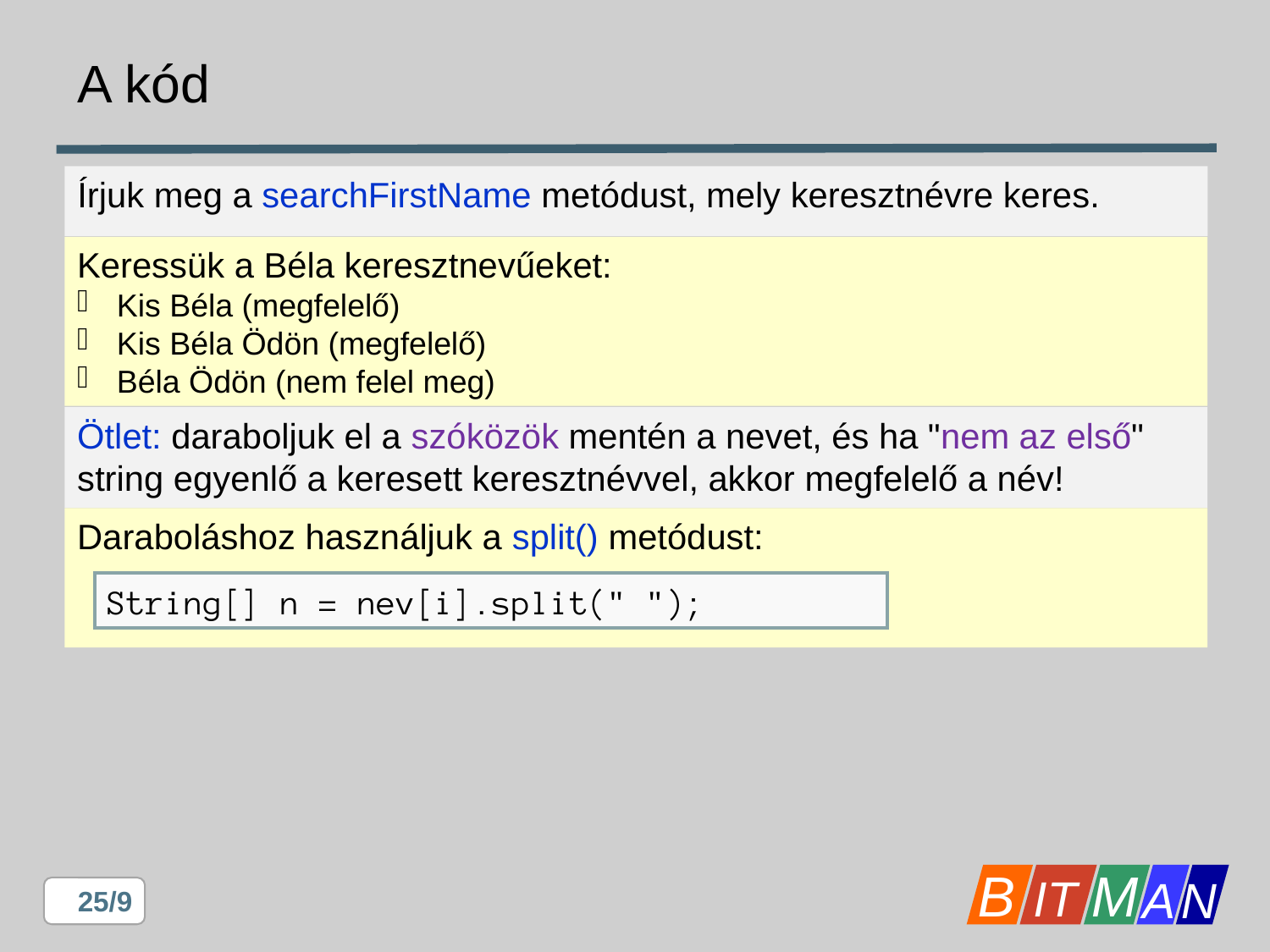

# A kód
Írjuk meg a searchFirstName metódust, mely keresztnévre keres.
Keressük a Béla keresztnevűeket:
Kis Béla (megfelelő)
Kis Béla Ödön (megfelelő)
Béla Ödön (nem felel meg)
Ötlet: daraboljuk el a szóközök mentén a nevet, és ha "nem az első" string egyenlő a keresett keresztnévvel, akkor megfelelő a név!
Daraboláshoz használjuk a split() metódust:

String[] n = nev[i].split(" ");